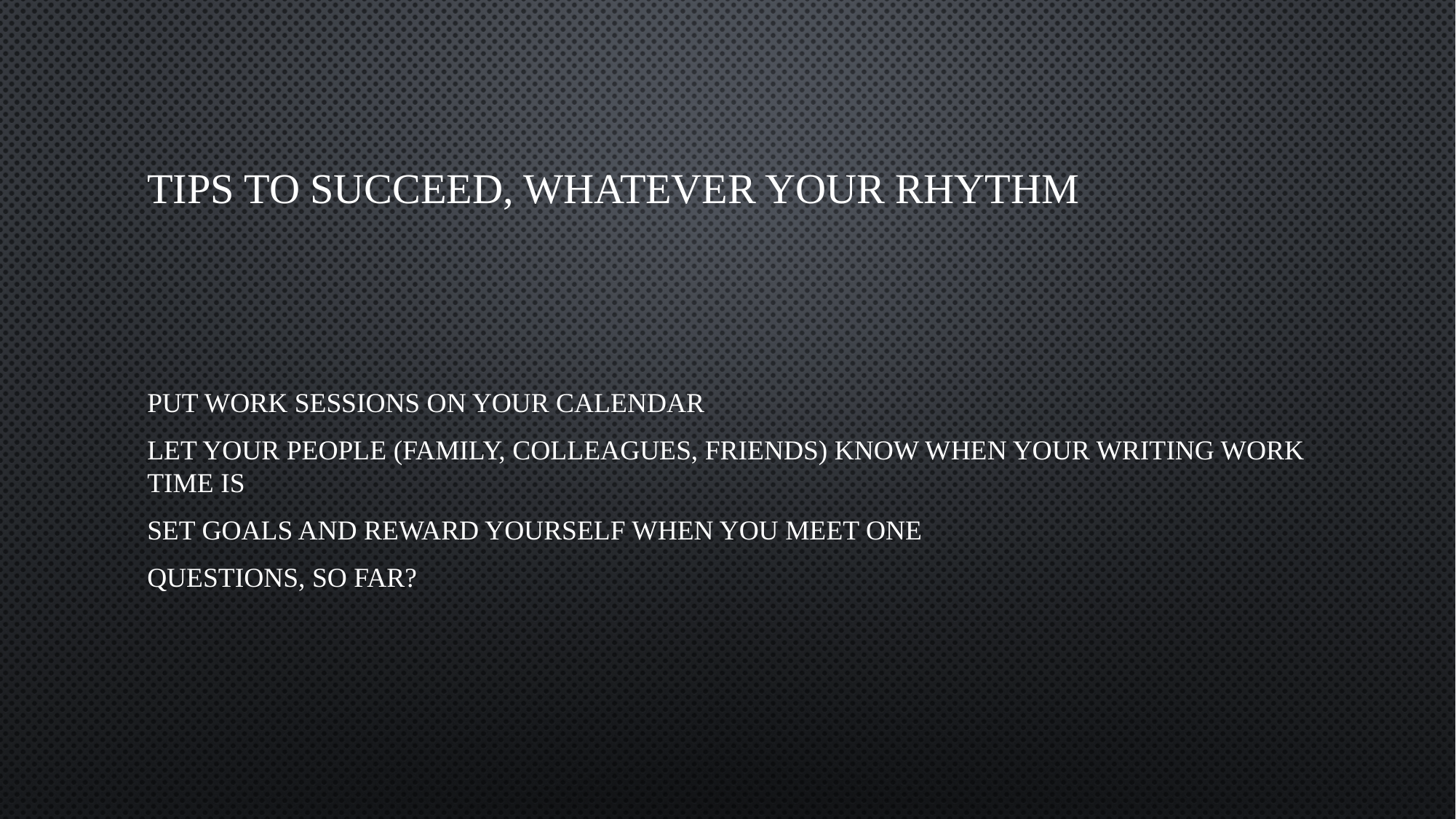

# Tips to succeed, whatever your rhythm
Put work sessions on your calendar
Let your people (Family, colleagues, friends) know when your writing work time is
Set goals and Reward yourself when you meet one
Questions, so far?